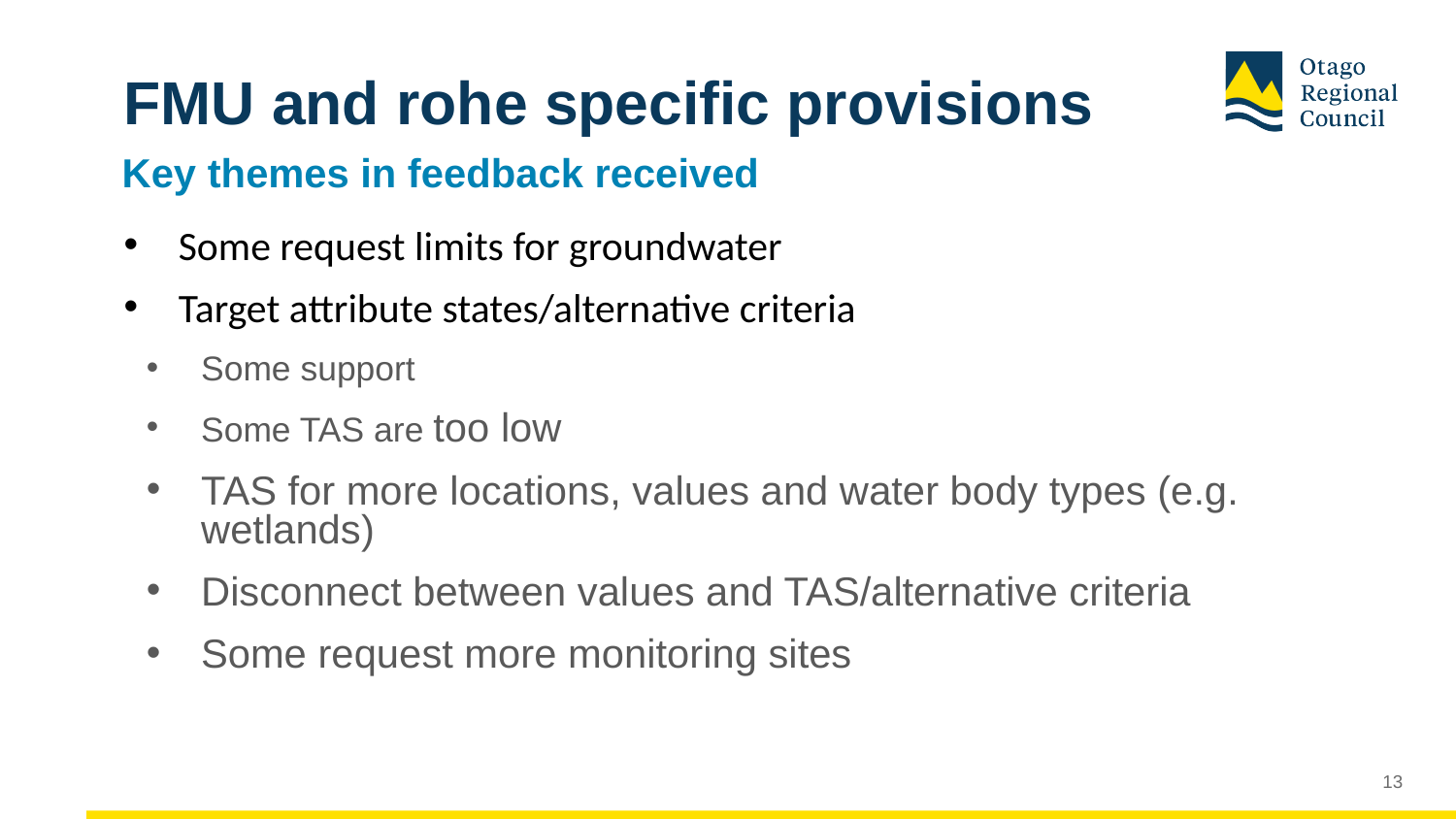

# FMU and rohe specific provisions
Key themes in feedback received
Some request limits for groundwater
Target attribute states/alternative criteria
Some support
Some TAS are too low
TAS for more locations, values and water body types (e.g. wetlands)
Disconnect between values and TAS/alternative criteria
Some request more monitoring sites
13